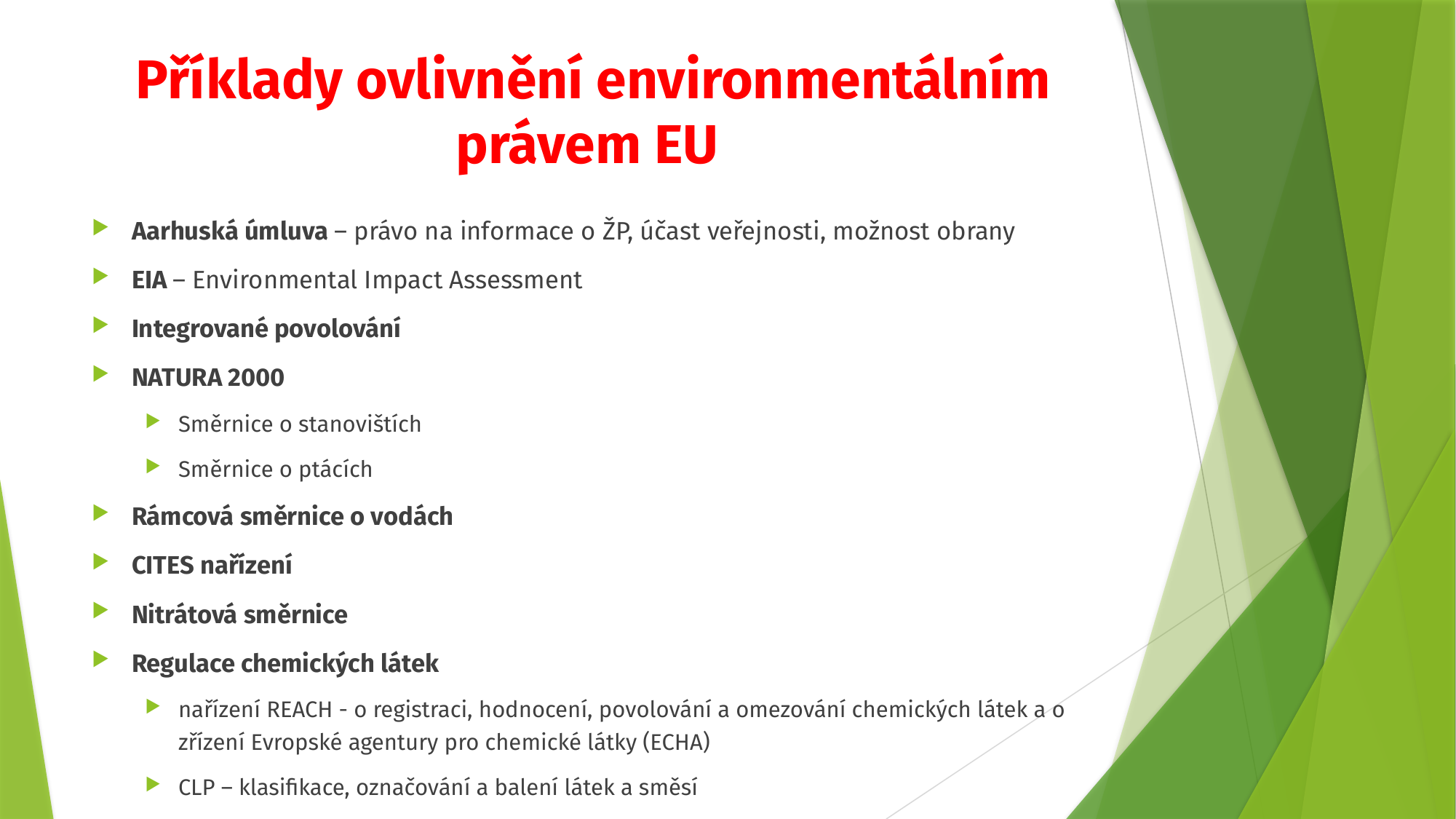

# Příklady ovlivnění environmentálním právem EU
Aarhuská úmluva – právo na informace o ŽP, účast veřejnosti, možnost obrany
EIA – Environmental Impact Assessment
Integrované povolování
NATURA 2000
Směrnice o stanovištích
Směrnice o ptácích
Rámcová směrnice o vodách
CITES nařízení
Nitrátová směrnice
Regulace chemických látek
nařízení REACH - o registraci, hodnocení, povolování a omezování chemických látek a o zřízení Evropské agentury pro chemické látky (ECHA)
CLP – klasifikace, označování a balení látek a směsí